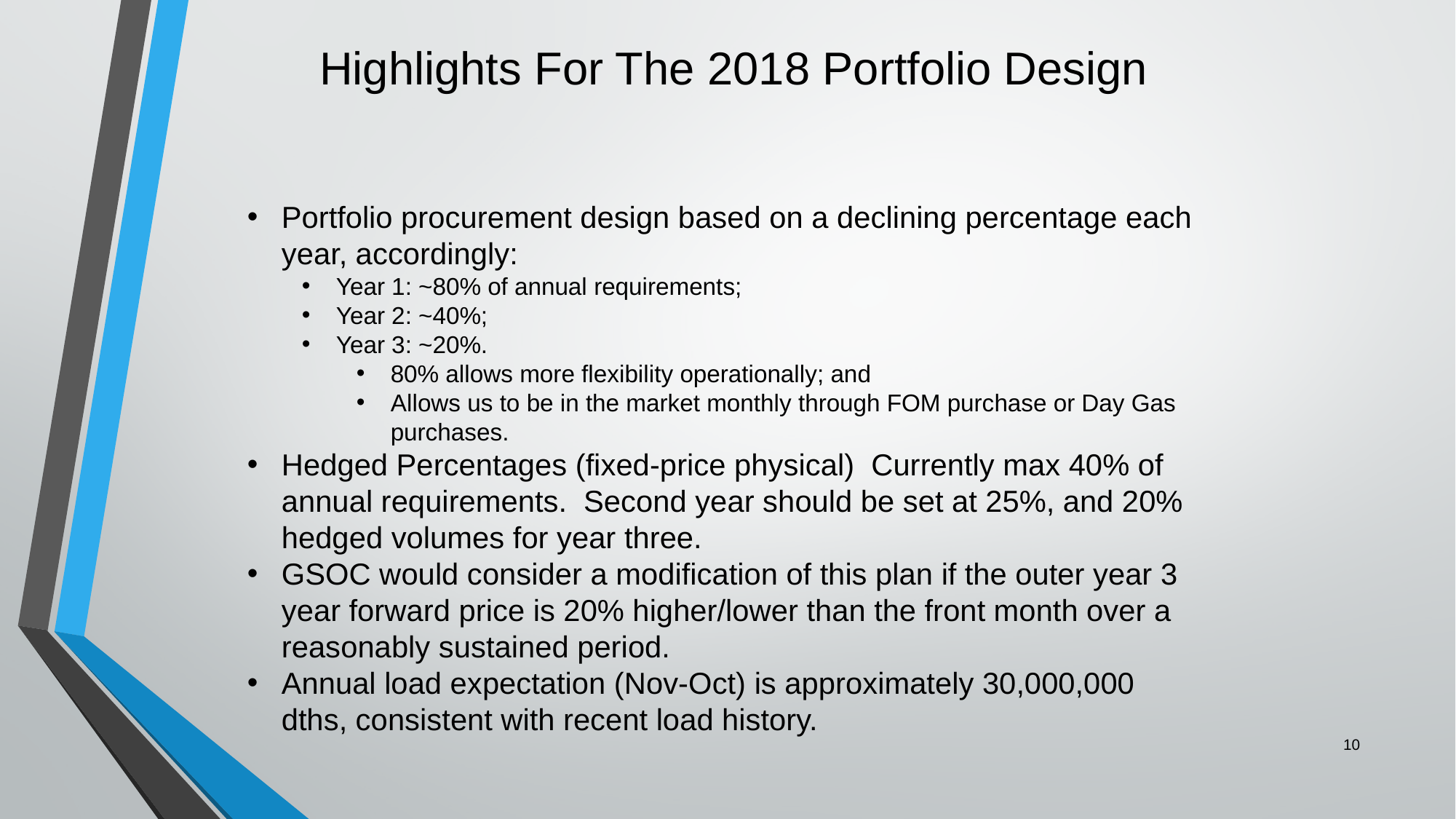

# Highlights For The 2018 Portfolio Design
Portfolio procurement design based on a declining percentage each year, accordingly:
Year 1: ~80% of annual requirements;
Year 2: ~40%;
Year 3: ~20%.
80% allows more flexibility operationally; and
Allows us to be in the market monthly through FOM purchase or Day Gas purchases.
Hedged Percentages (fixed-price physical)  Currently max 40% of annual requirements.  Second year should be set at 25%, and 20% hedged volumes for year three.
GSOC would consider a modification of this plan if the outer year 3 year forward price is 20% higher/lower than the front month over a reasonably sustained period.
Annual load expectation (Nov-Oct) is approximately 30,000,000 dths, consistent with recent load history.

10